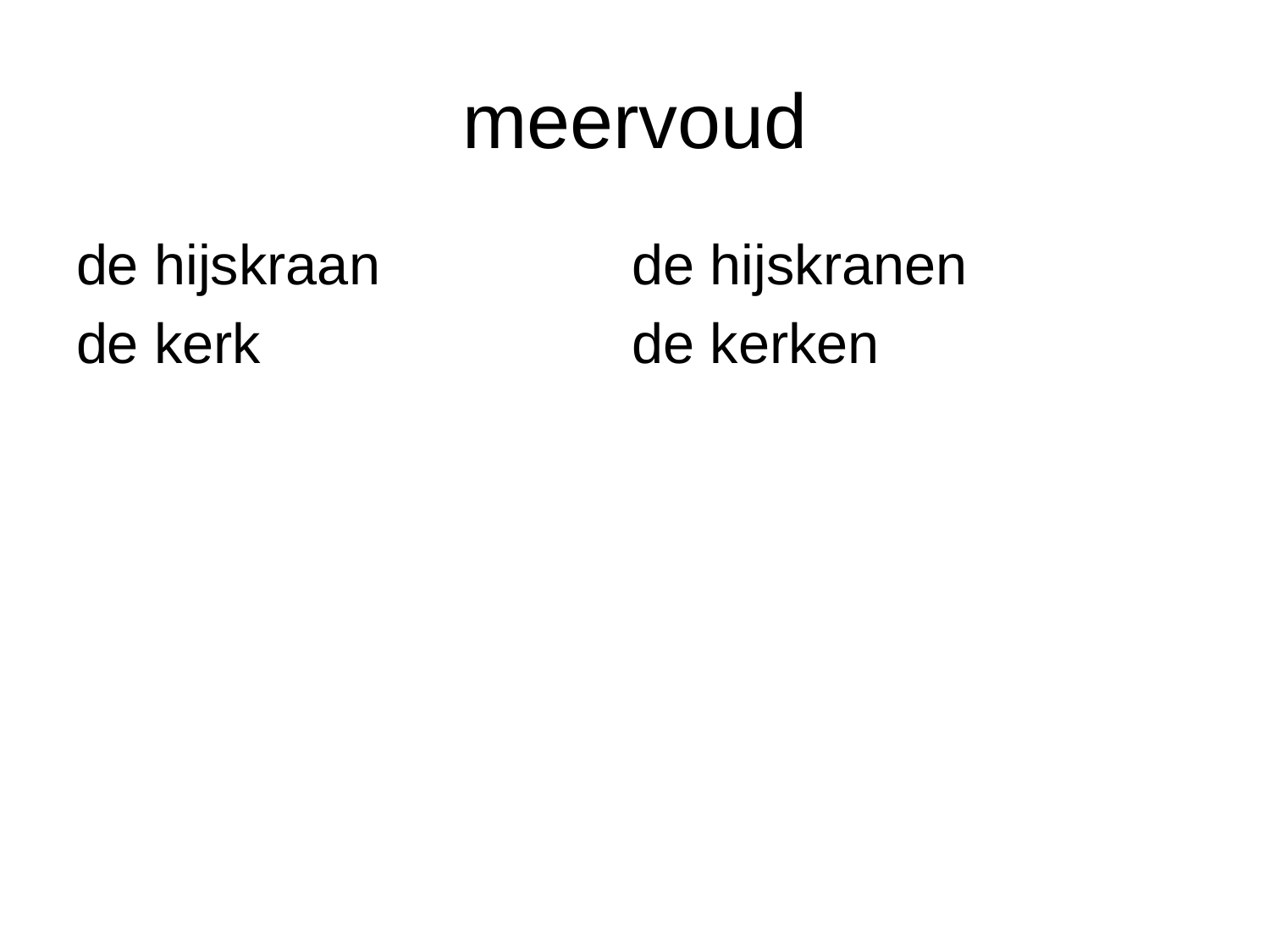

# meervoud
de hijskraan		de hijskranen
de kerk			de kerken